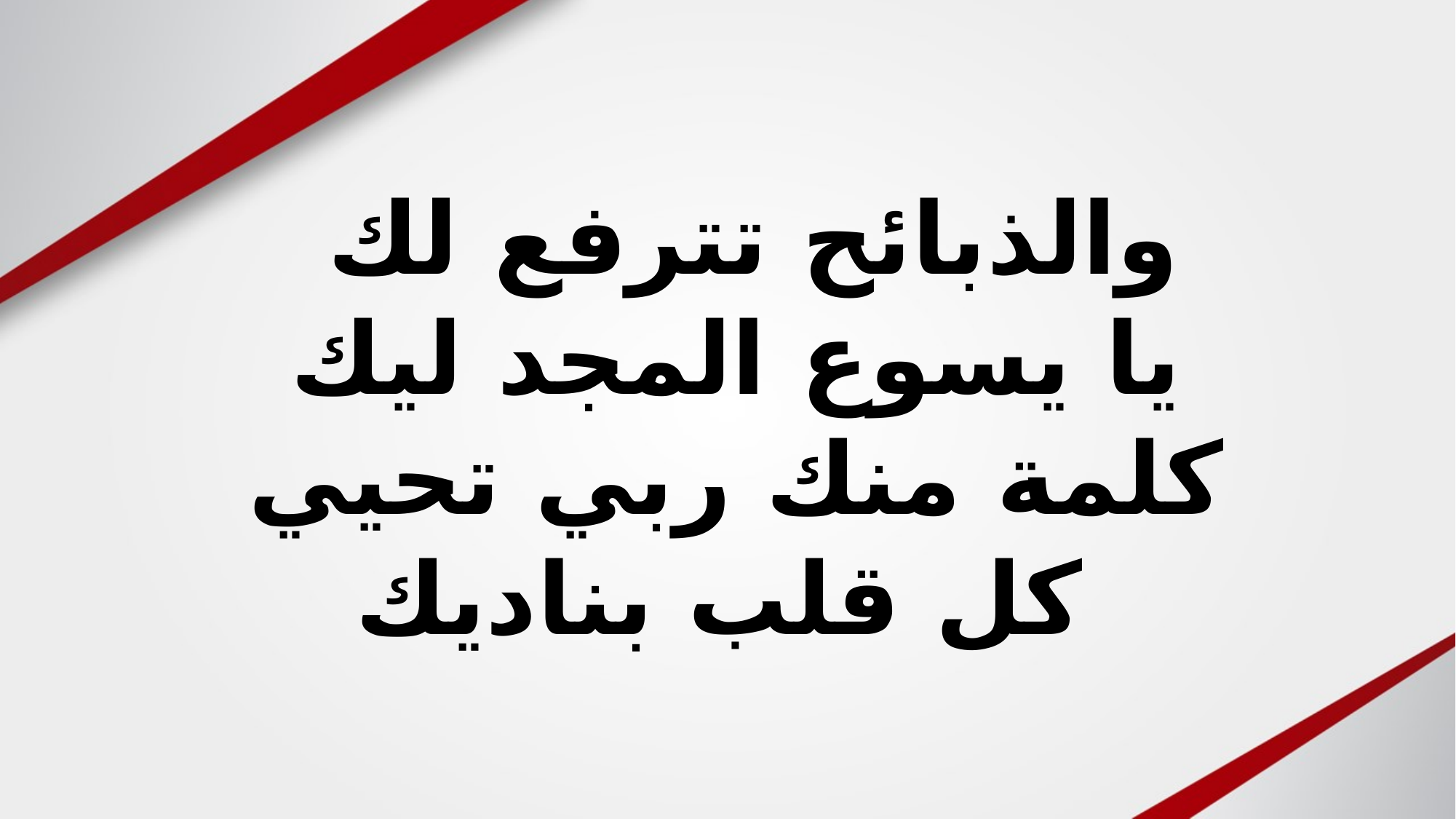

# والذبائح تترفع لك يا يسوع المجد ليك كلمة منك ربي تحيي كل قلب بناديك